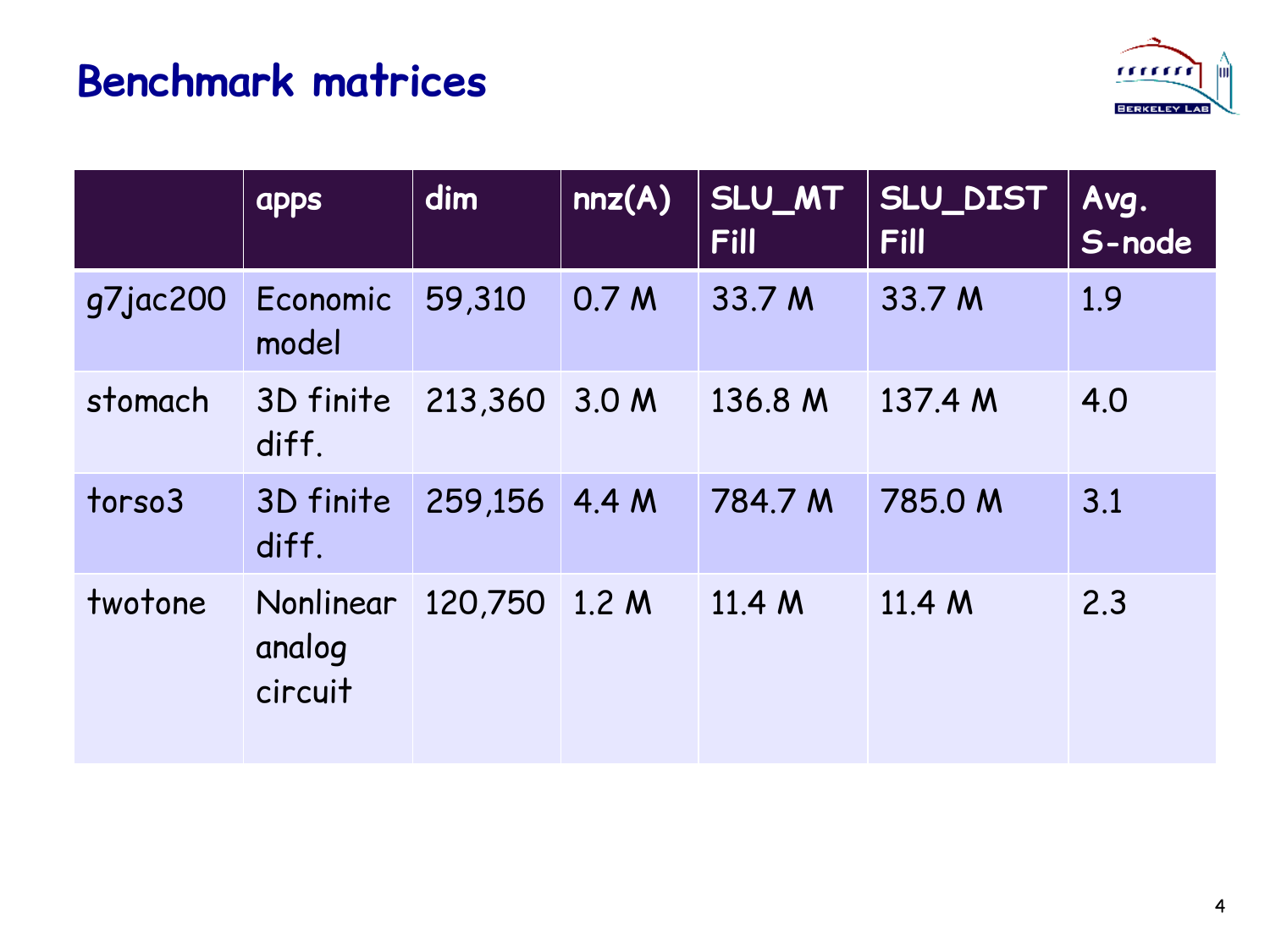

# Benchmark matrices
|  | apps | dim | nnz(A) | SLU\_MT Fill | SLU\_DIST Fill | Avg. S-node |
| --- | --- | --- | --- | --- | --- | --- |
| g7jac200 | Economic model | 59,310 | 0.7 M | 33.7 M | 33.7 M | 1.9 |
| stomach | 3D finite diff. | 213,360 | 3.0 M | 136.8 M | 137.4 M | 4.0 |
| torso3 | 3D finite diff. | 259,156 | 4.4 M | 784.7 M | 785.0 M | 3.1 |
| twotone | Nonlinear analog circuit | 120,750 | 1.2 M | 11.4 M | 11.4 M | 2.3 |
4